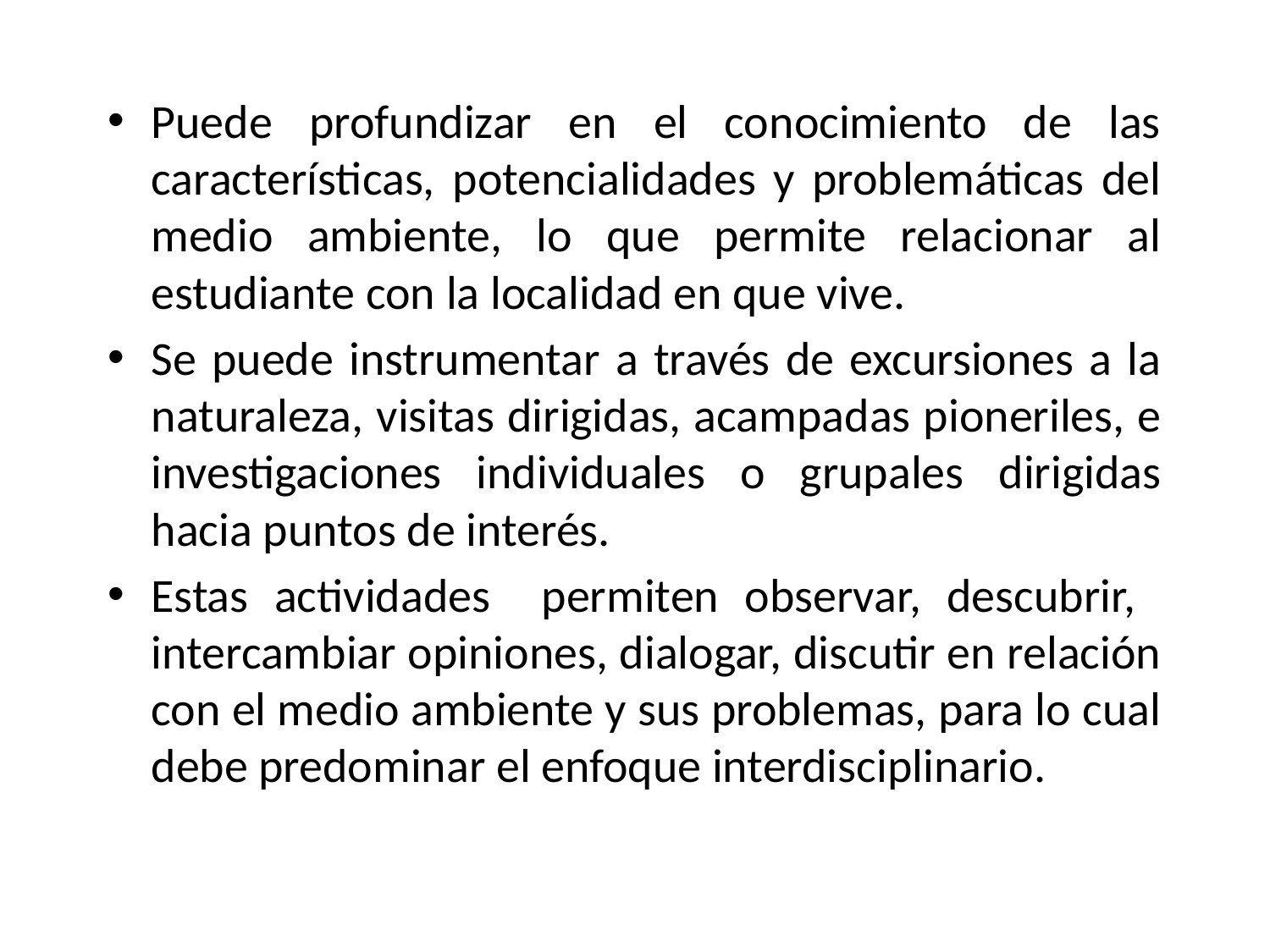

# Puede profundizar en el conocimiento de las características, potencialidades y problemáticas del medio ambiente, lo que permite relacionar al estudiante con la localidad en que vive.
Se puede instrumentar a través de excursiones a la naturaleza, visitas dirigidas, acampadas pioneriles, e investigaciones individuales o grupales dirigidas hacia puntos de interés.
Estas actividades  permiten observar, descubrir,  intercambiar opiniones, dialogar, discutir en relación con el medio ambiente y sus problemas, para lo cual debe predominar el enfoque interdisciplinario.